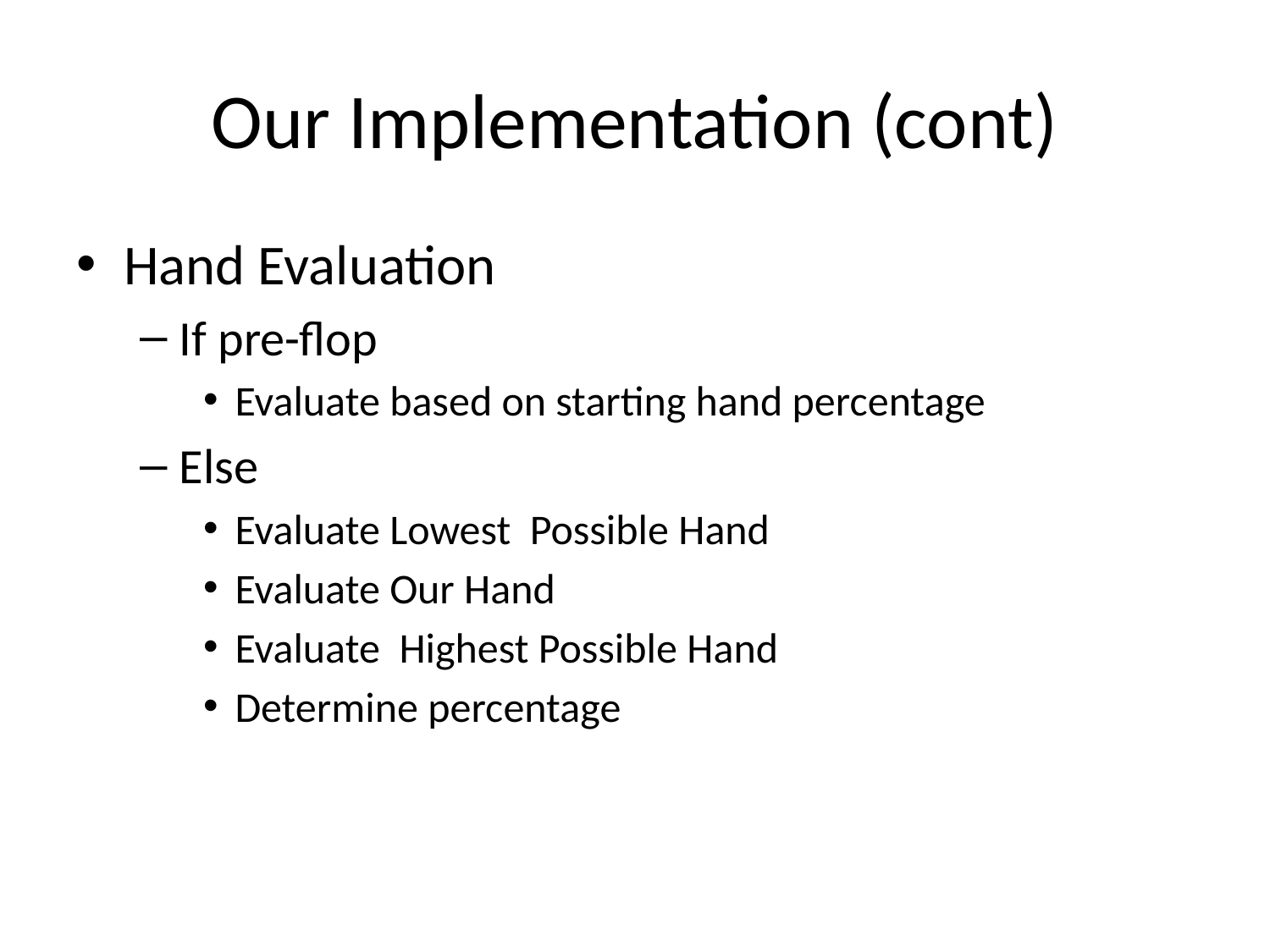

# Our Implementation (cont)
Hand Evaluation
If pre-flop
Evaluate based on starting hand percentage
Else
Evaluate Lowest  Possible Hand
Evaluate Our Hand
Evaluate  Highest Possible Hand
Determine percentage